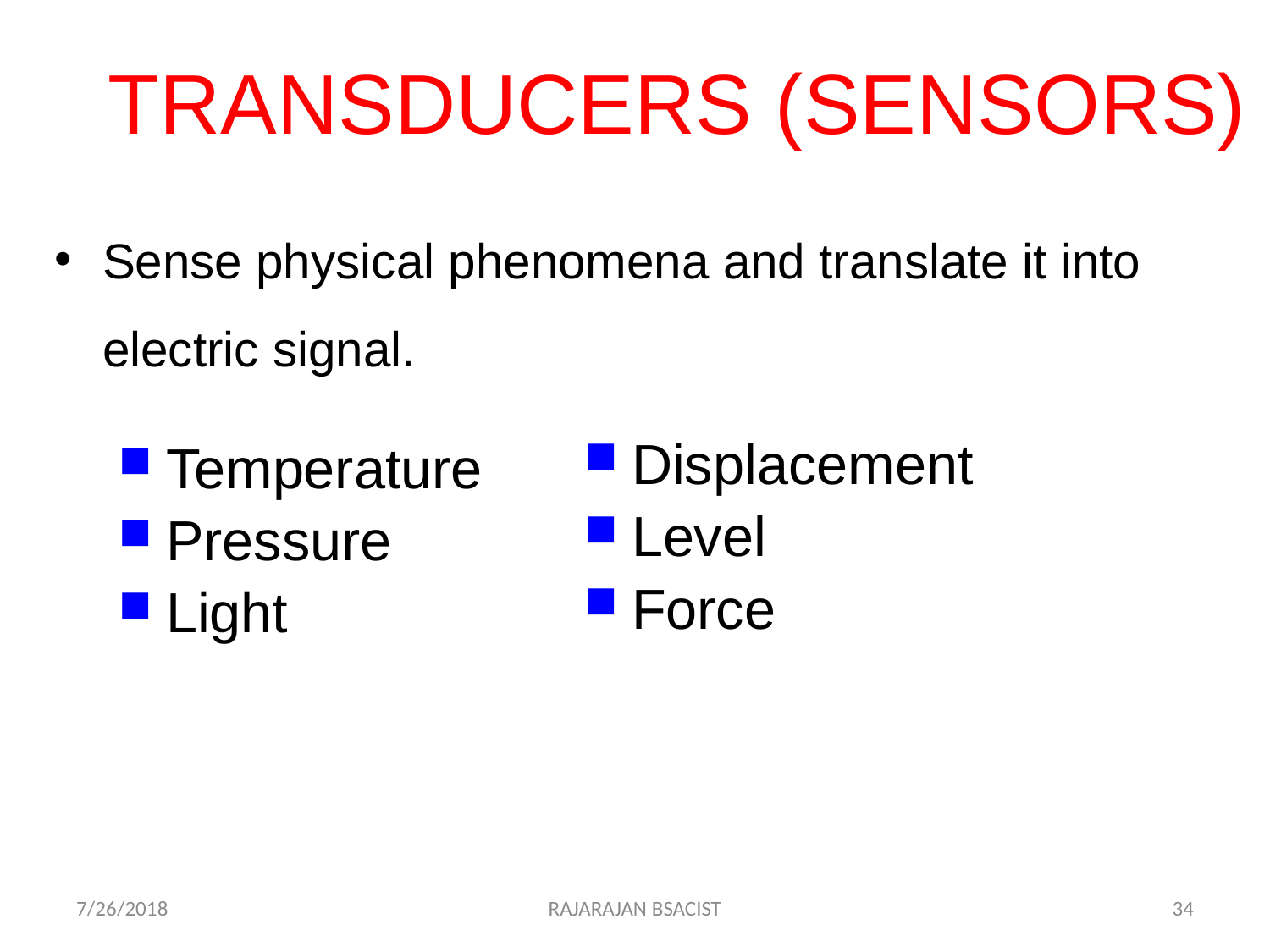

# TRANSDUCERS (SENSORS)

Sense physical phenomena and translate it into electric signal.
Displacement
Level
Force
Temperature
Pressure
Light
7/26/2018
RAJARAJAN BSACIST
34